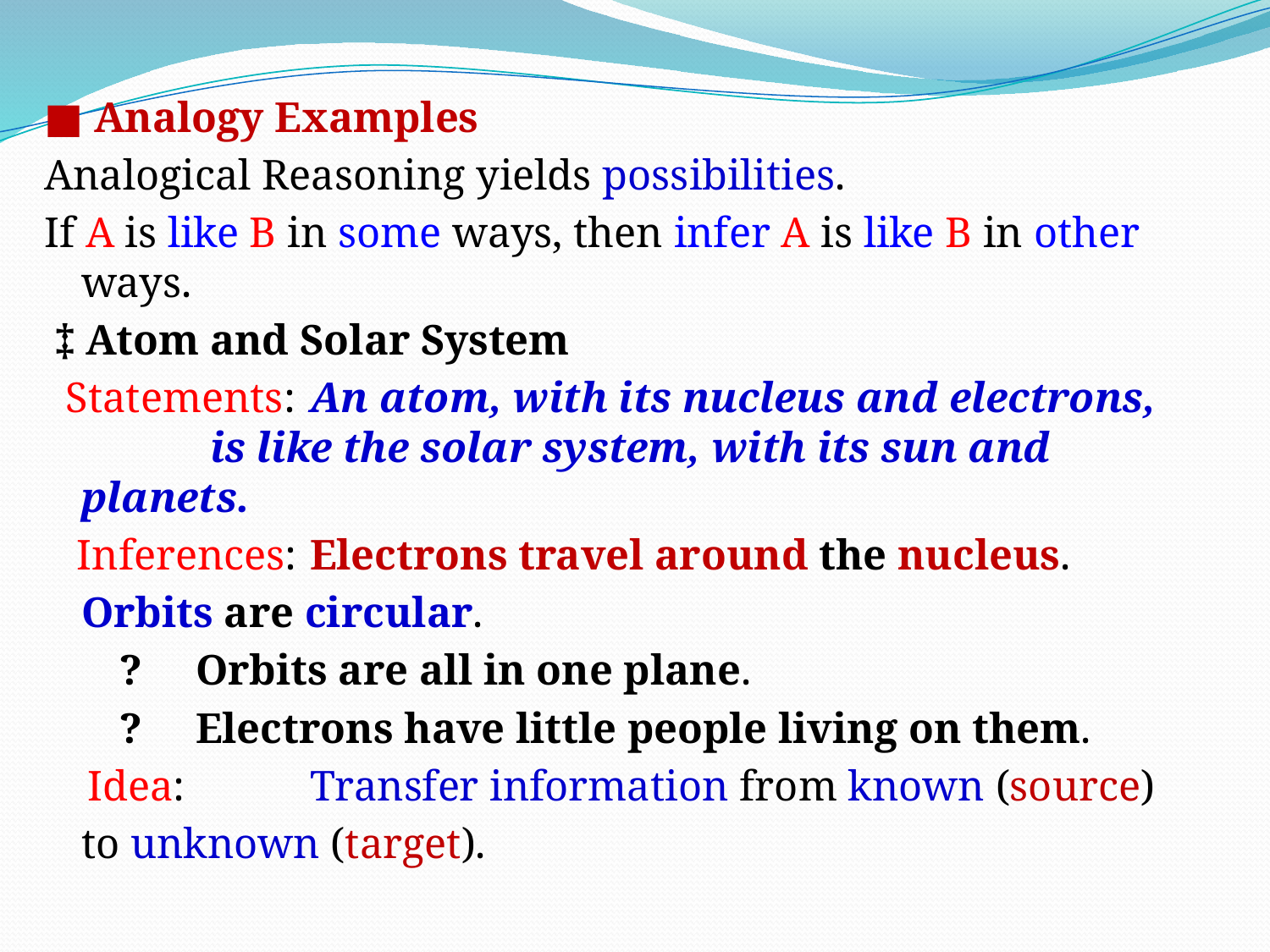

■ Analogy Examples
Analogical Reasoning yields possibilities.
If A is like B in some ways, then infer A is like B in other ways.
 ‡ Atom and Solar System
  Statements:	An atom, with its nucleus and electrons,		             is like the solar system, with its sun and 			planets.
   Inferences:	Electrons travel around the nucleus.
			Orbits are circular.
       ? 		Orbits are all in one plane.
       ?		Electrons have little people living on them.
    Idea: 	Transfer information from known (source)
			to unknown (target).